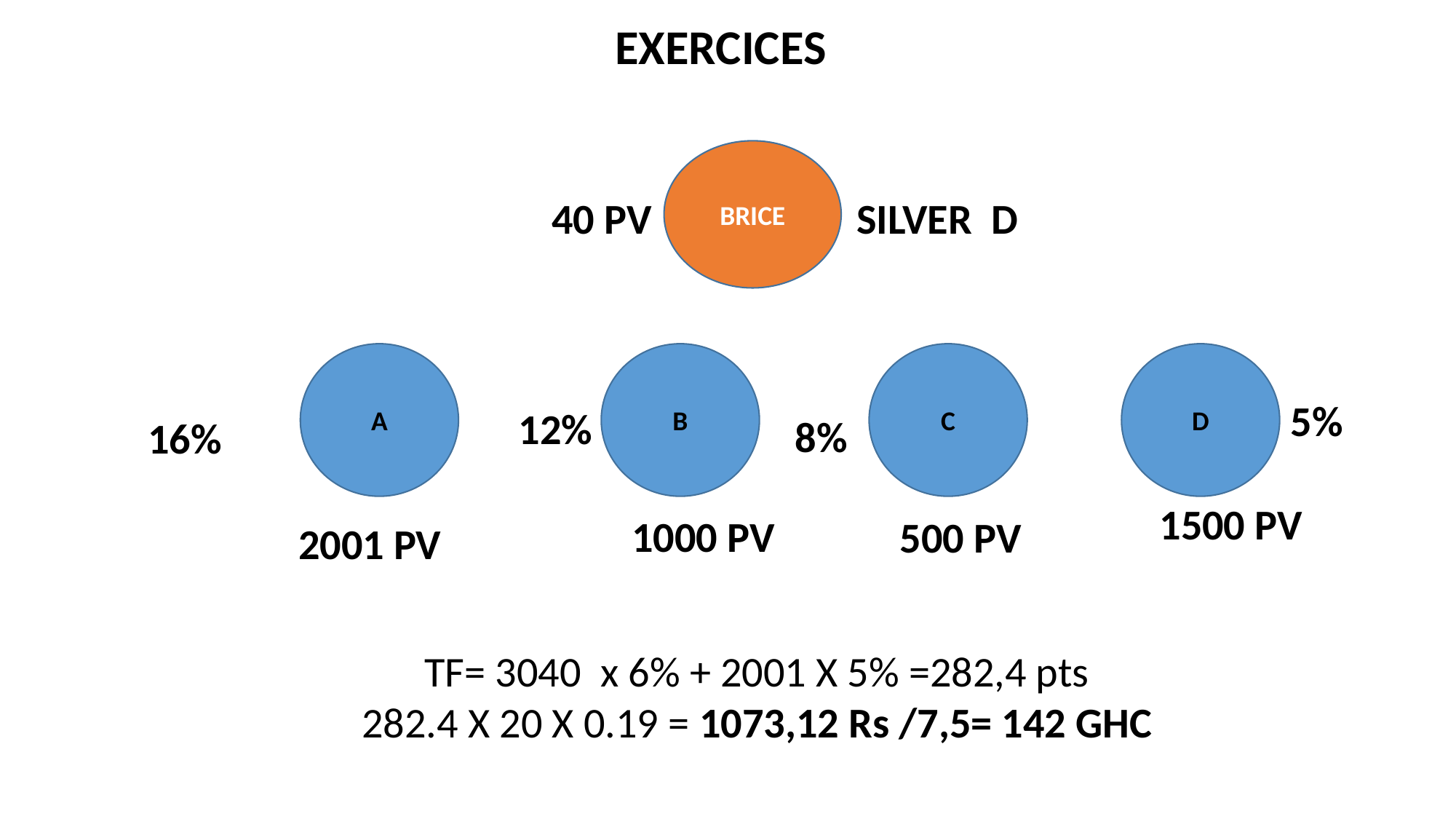

EXERCICES
BRICE
40 PV
SILVER  D
A
B
C
D
5%
12%
8%
16%
1500 PV
1000 PV
500 PV
2001 PV
TF= 3040  x 6% + 2001 X 5% =282,4 pts
282.4 X 20 X 0.19 = 1073,12 Rs /7,5= 142 GHC